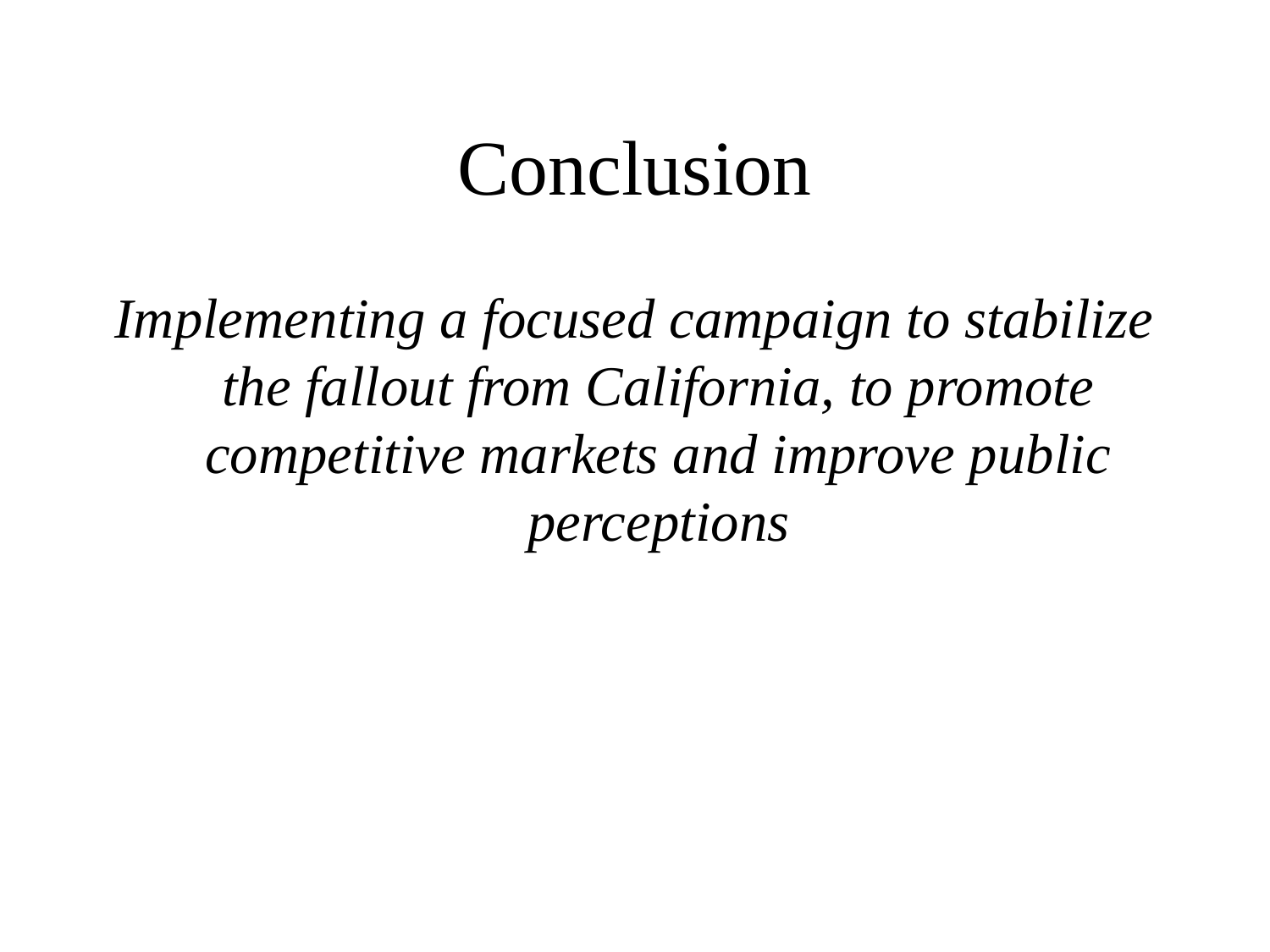

# Conclusion
Implementing a focused campaign to stabilize the fallout from California, to promote competitive markets and improve public perceptions